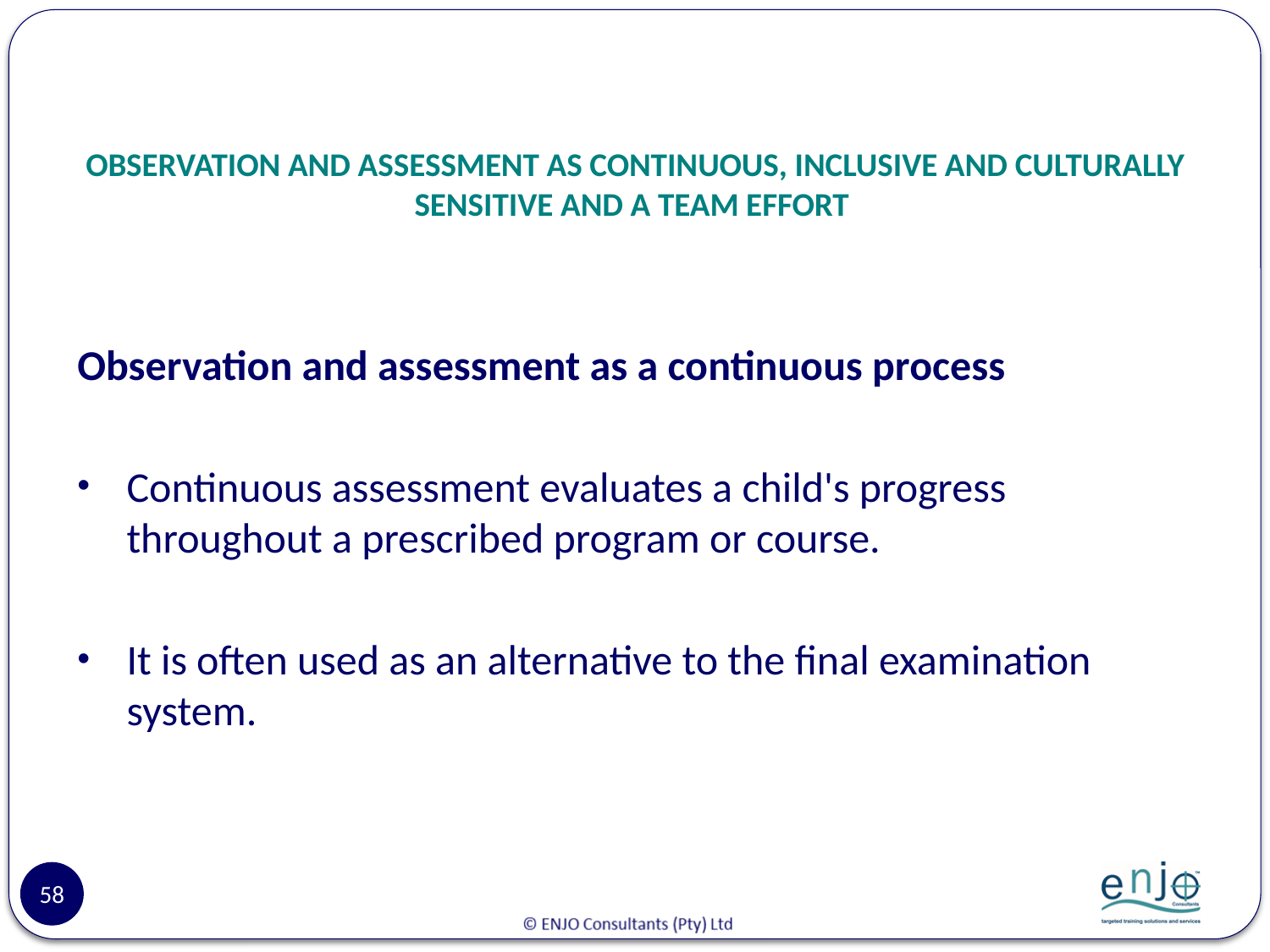

# OBSERVATION AND ASSESSMENT AS CONTINUOUS, INCLUSIVE AND CULTURALLY SENSITIVE AND A TEAM EFFORT
Observation and assessment as a continuous process

Continuous assessment evaluates a child's progress throughout a prescribed program or course.

It is often used as an alternative to the final examination system.

58